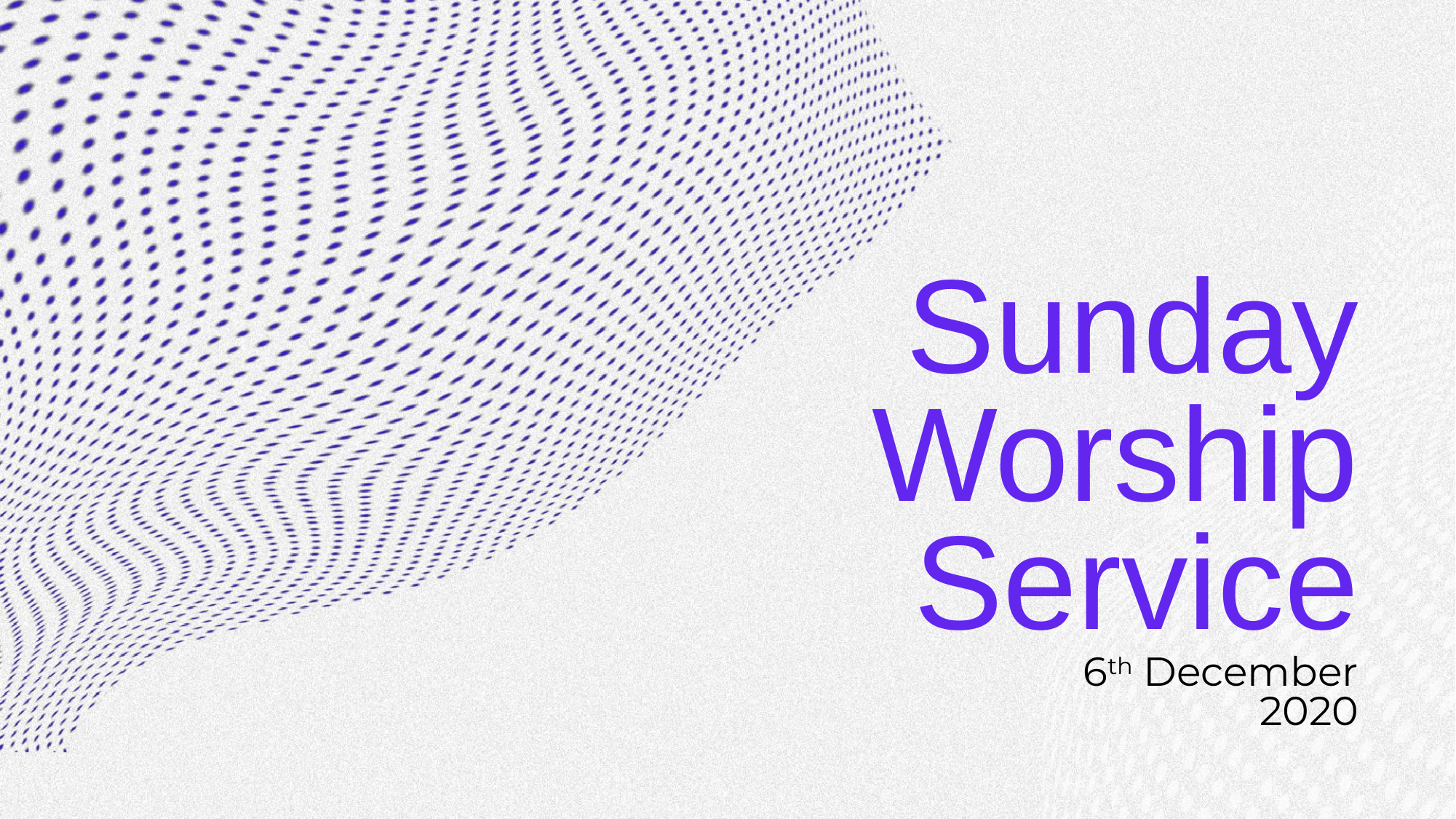

# Sunday Worship Service
6th December 2020